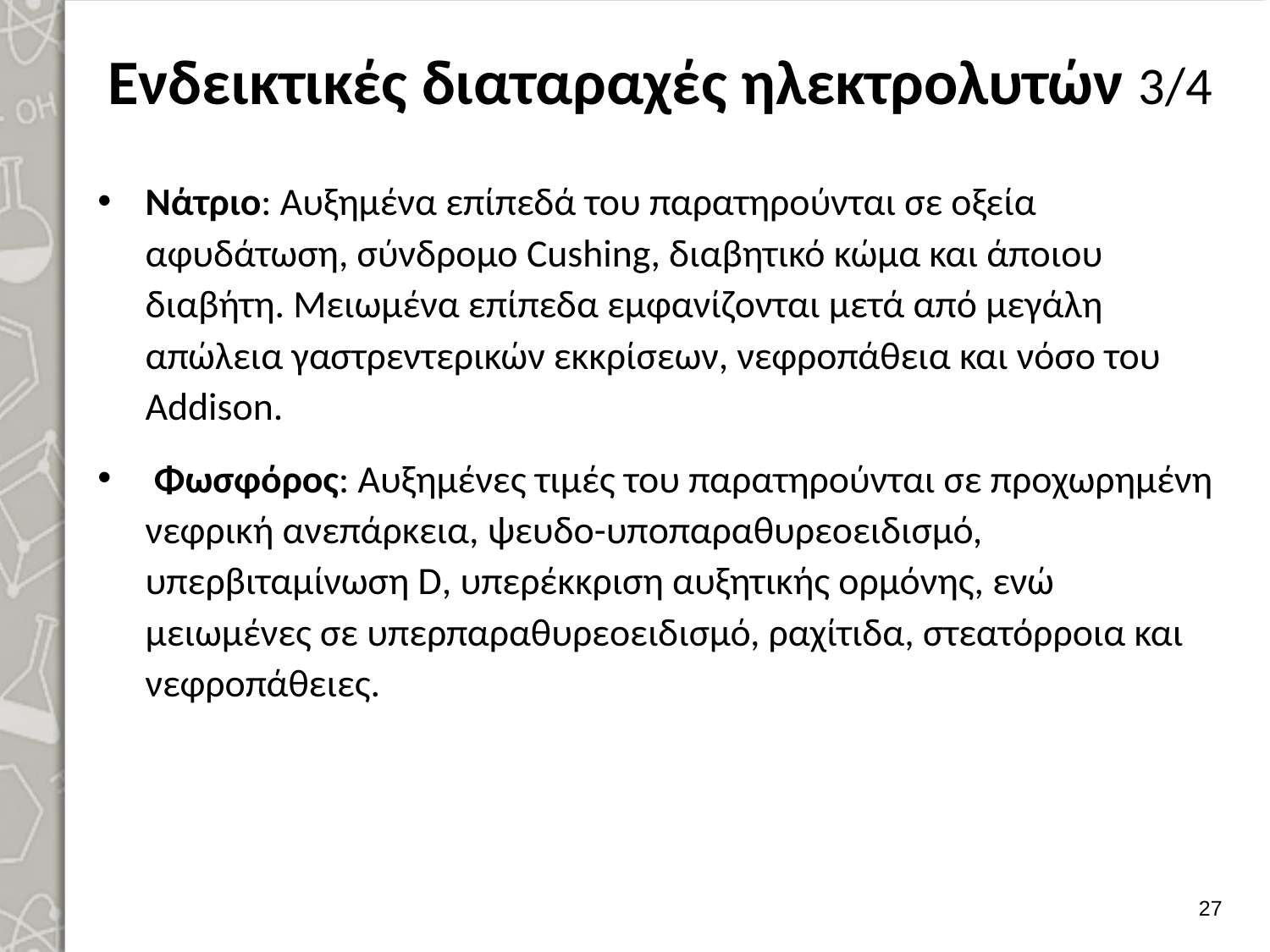

# Ενδεικτικές διαταραχές ηλεκτρολυτών 3/4
Νάτριο: Αυξημένα επίπεδά του παρατηρούνται σε οξεία αφυδάτωση, σύνδρομο Cushing, διαβητικό κώμα και άποιου διαβήτη. Μειωμένα επίπεδα εμφανίζονται μετά από μεγάλη απώλεια γαστρεντερικών εκκρίσεων, νεφροπάθεια και νόσο του Addison.
 Φωσφόρος: Αυξημένες τιμές του παρατηρούνται σε προχωρημένη νεφρική ανεπάρκεια, ψευδο-υποπαραθυρεοειδισμό, υπερβιταμίνωση D, υπερέκκριση αυξητικής ορμόνης, ενώ μειωμένες σε υπερπαραθυρεοειδισμό, ραχίτιδα, στεατόρροια και νεφροπάθειες.
27